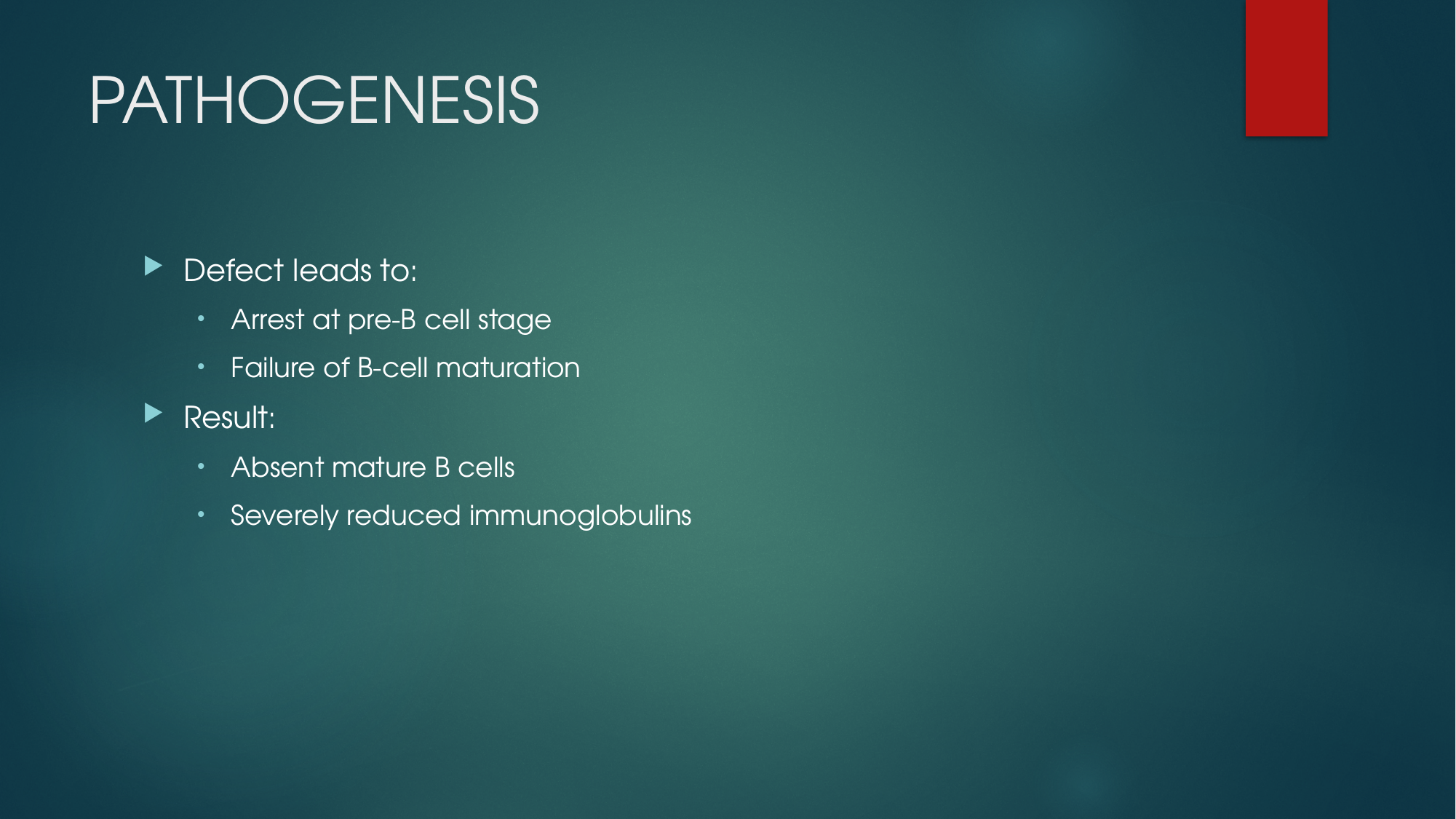

# PATHOGENESIS
Defect leads to:
Arrest at pre-B cell stage
Failure of B-cell maturation
Result:
Absent mature B cells
Severely reduced immunoglobulins